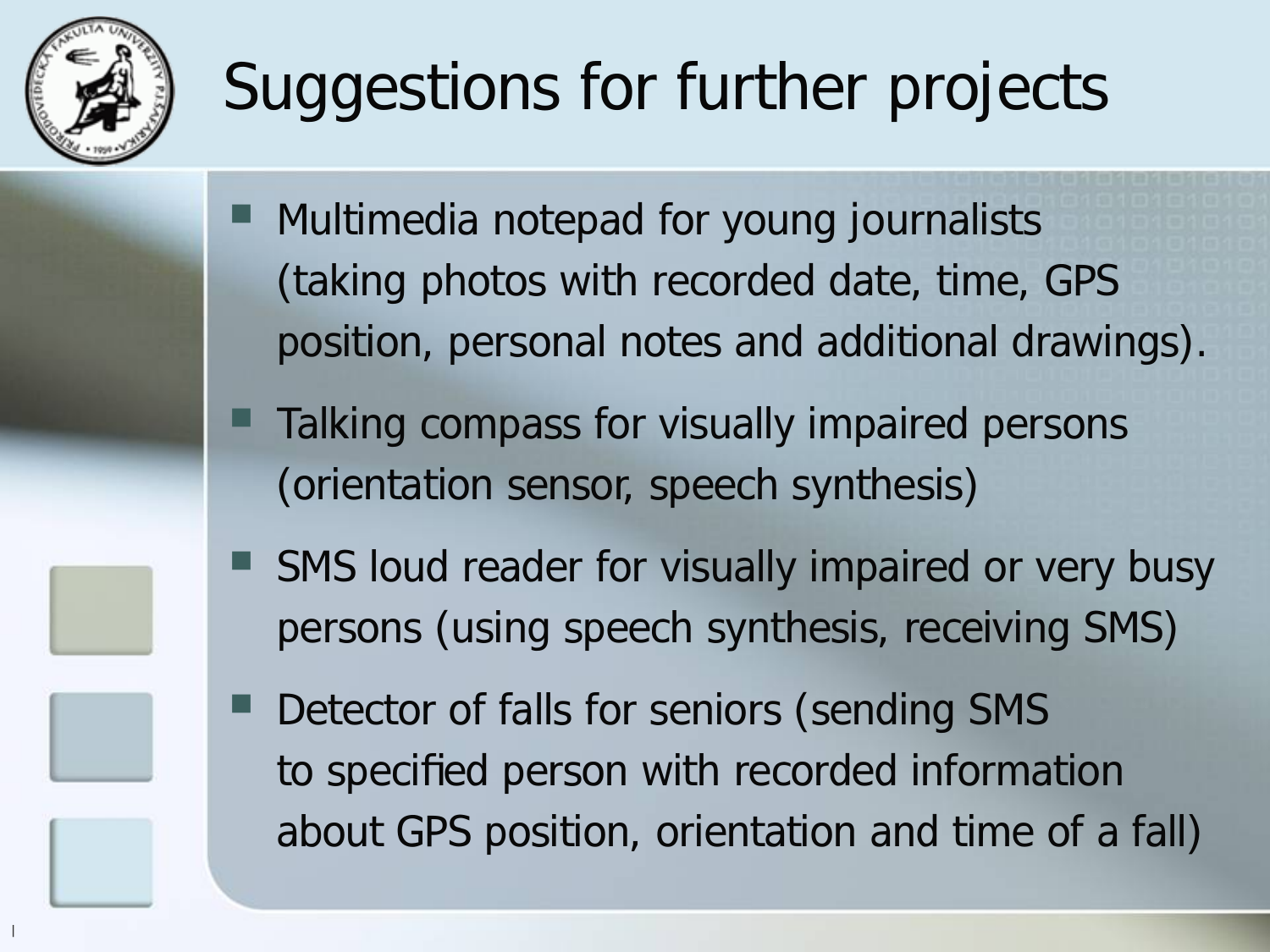

# Suggestions for further projects
Multimedia notepad for young journalists
(taking photos with recorded date, time, GPS position, personal notes and additional drawings).
Talking compass for visually impaired persons (orientation sensor, speech synthesis)
SMS loud reader for visually impaired or very busy persons (using speech synthesis, receiving SMS)
Detector of falls for seniors (sending SMS
to specified person with recorded information
about GPS position, orientation and time of a fall)